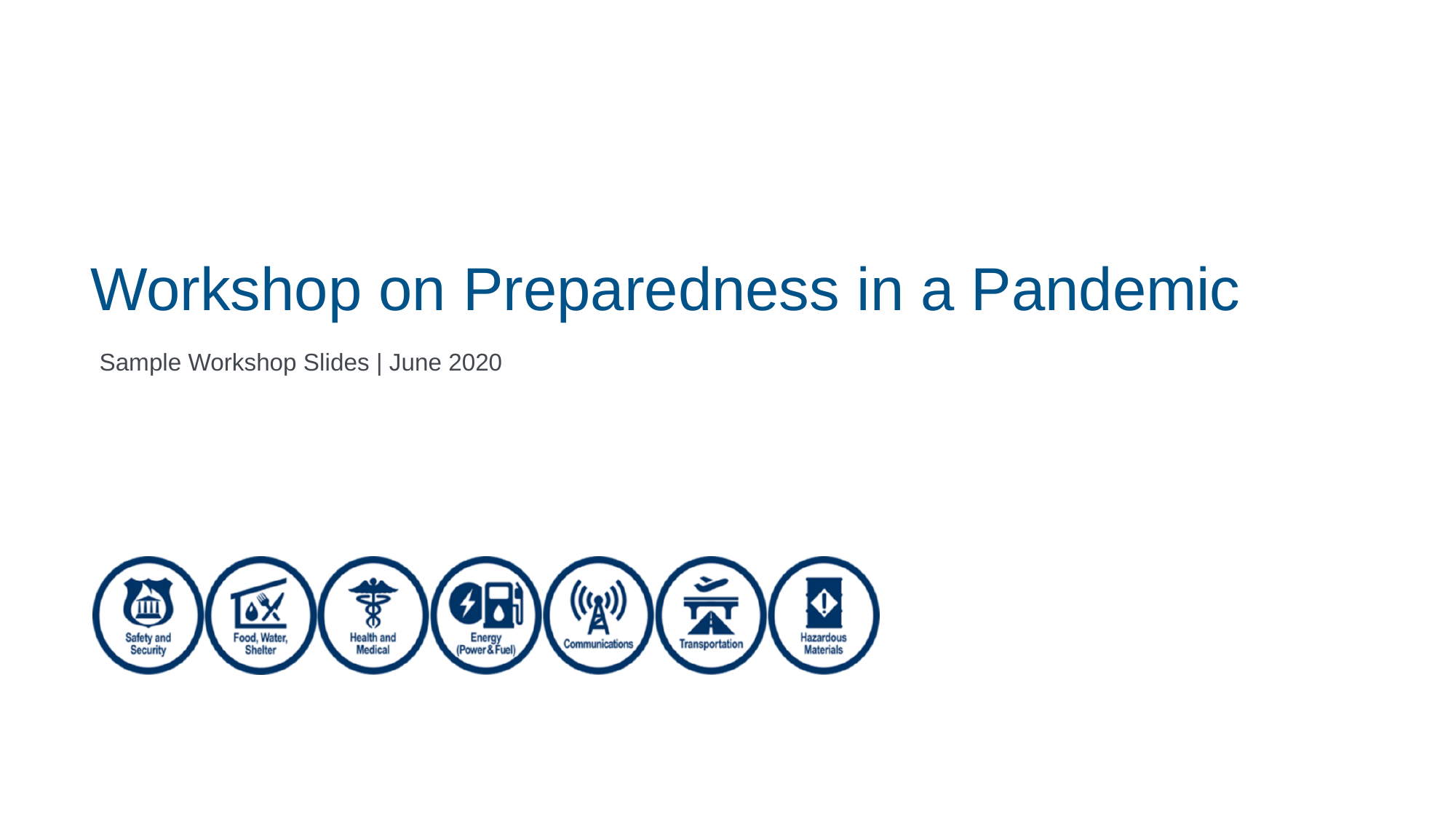

# Workshop on Preparedness in a Pandemic
Sample Workshop Slides | June 2020